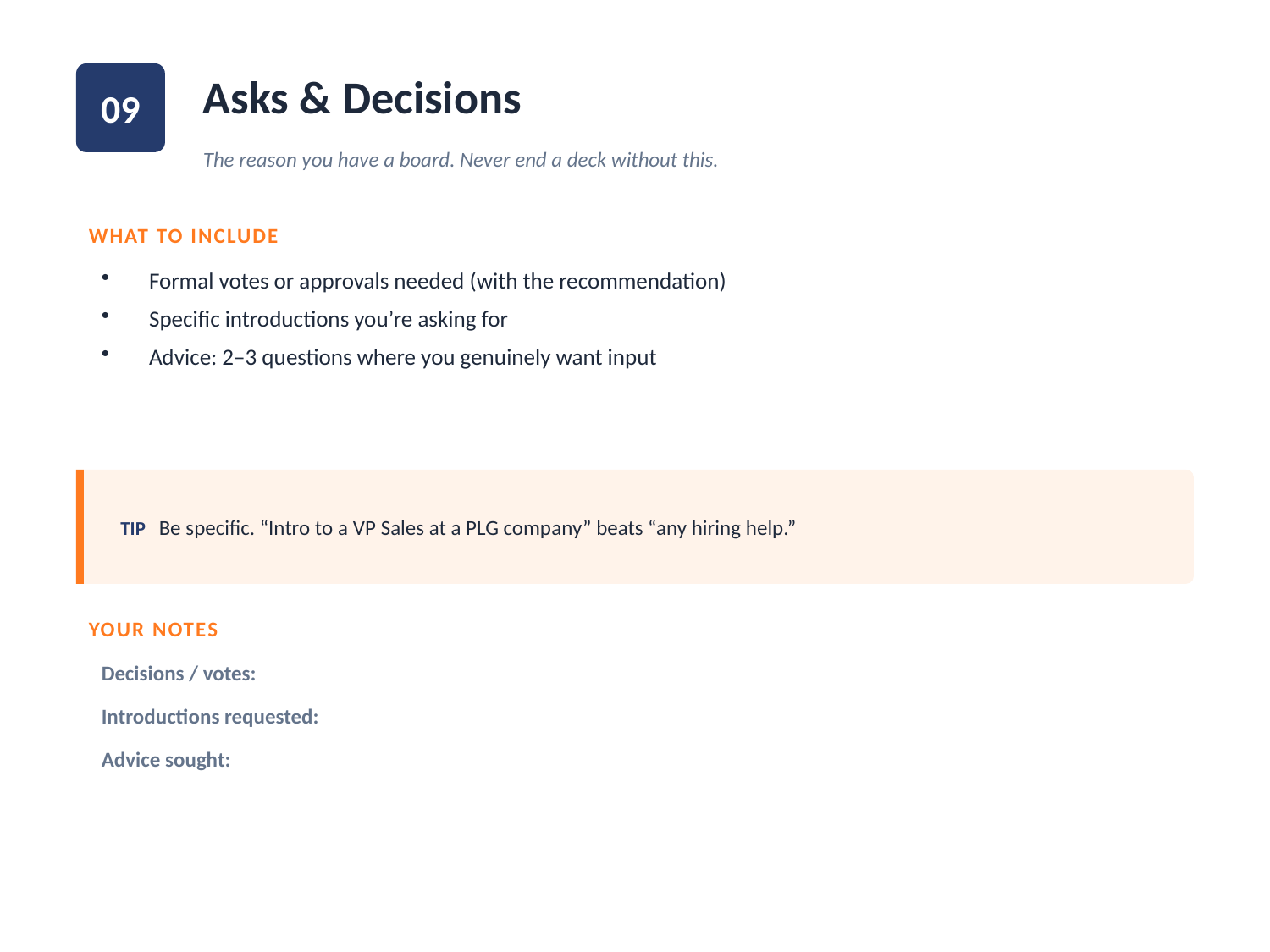

09
Asks & Decisions
The reason you have a board. Never end a deck without this.
WHAT TO INCLUDE
Formal votes or approvals needed (with the recommendation)
Specific introductions you’re asking for
Advice: 2–3 questions where you genuinely want input

TIP   Be specific. “Intro to a VP Sales at a PLG company” beats “any hiring help.”
YOUR NOTES
Decisions / votes:
Introductions requested:
Advice sought: